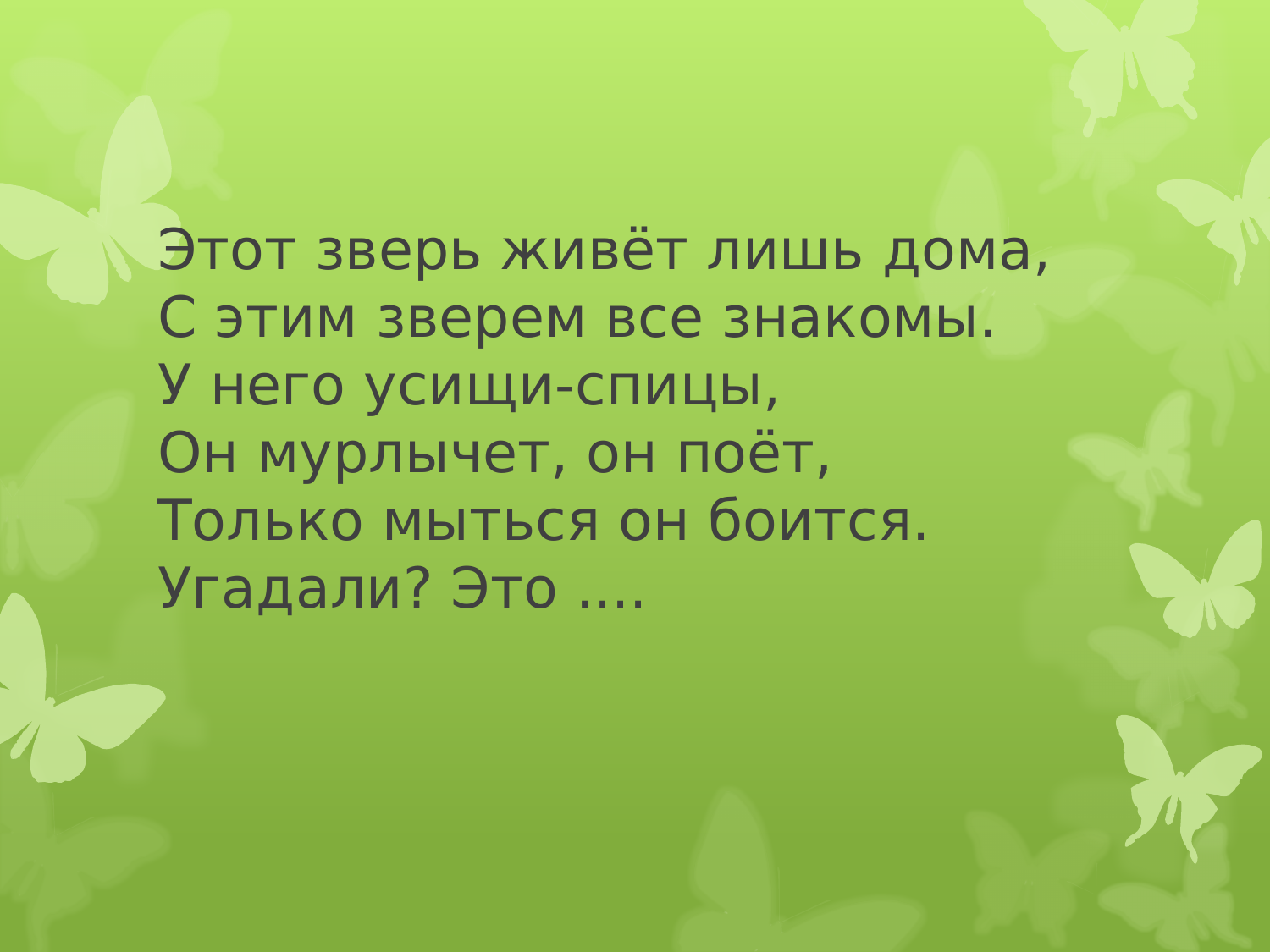

# Этот зверь живёт лишь дома, С этим зверем все знакомы. У него усищи-спицы, Он мурлычет, он поёт, Только мыться он боится. Угадали? Это ....